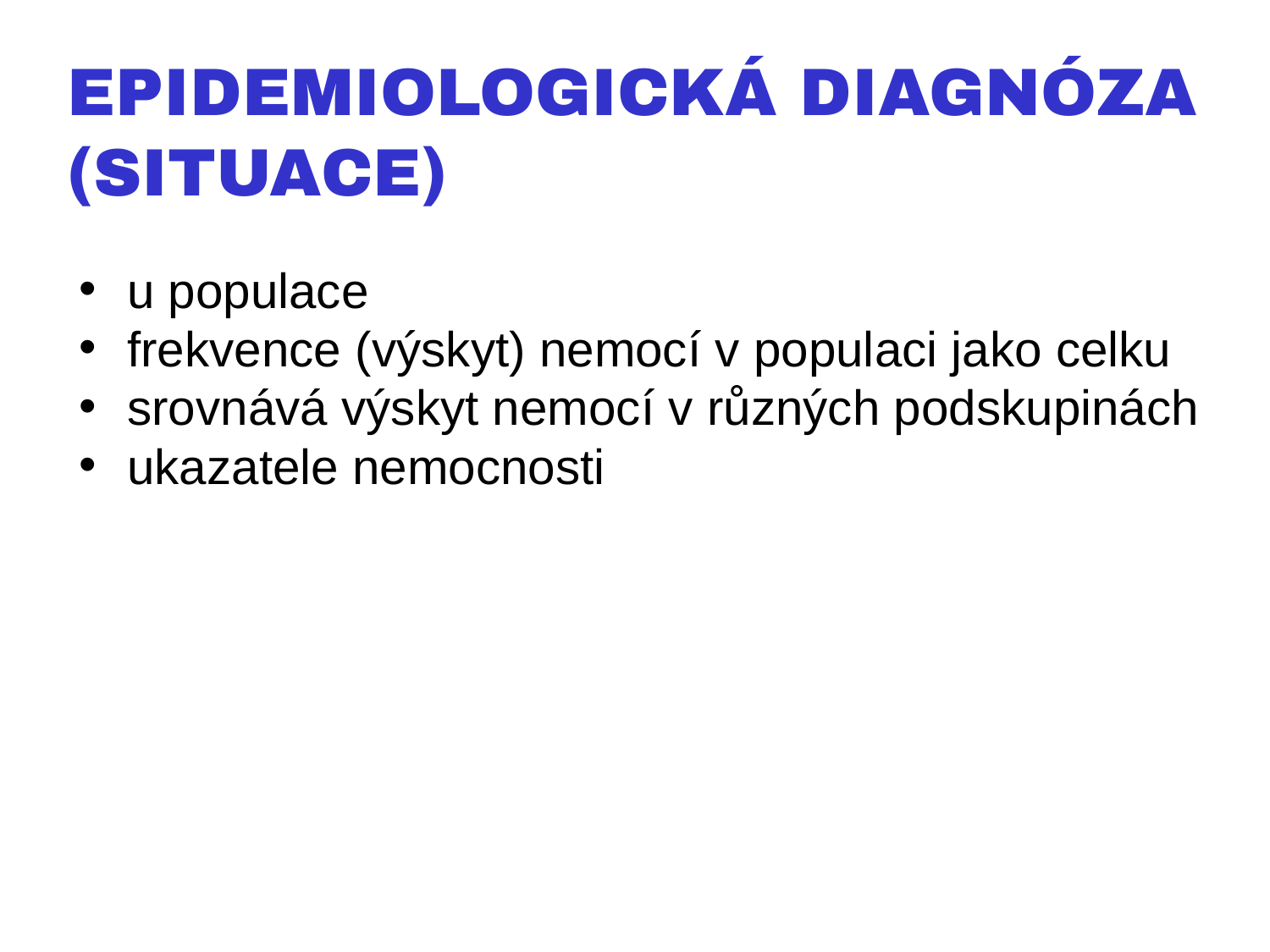

EPIDEMIOLOGICKÁ DIAGNÓZA (SITUACE)
u populace
frekvence (výskyt) nemocí v populaci jako celku
srovnává výskyt nemocí v různých podskupinách
ukazatele nemocnosti